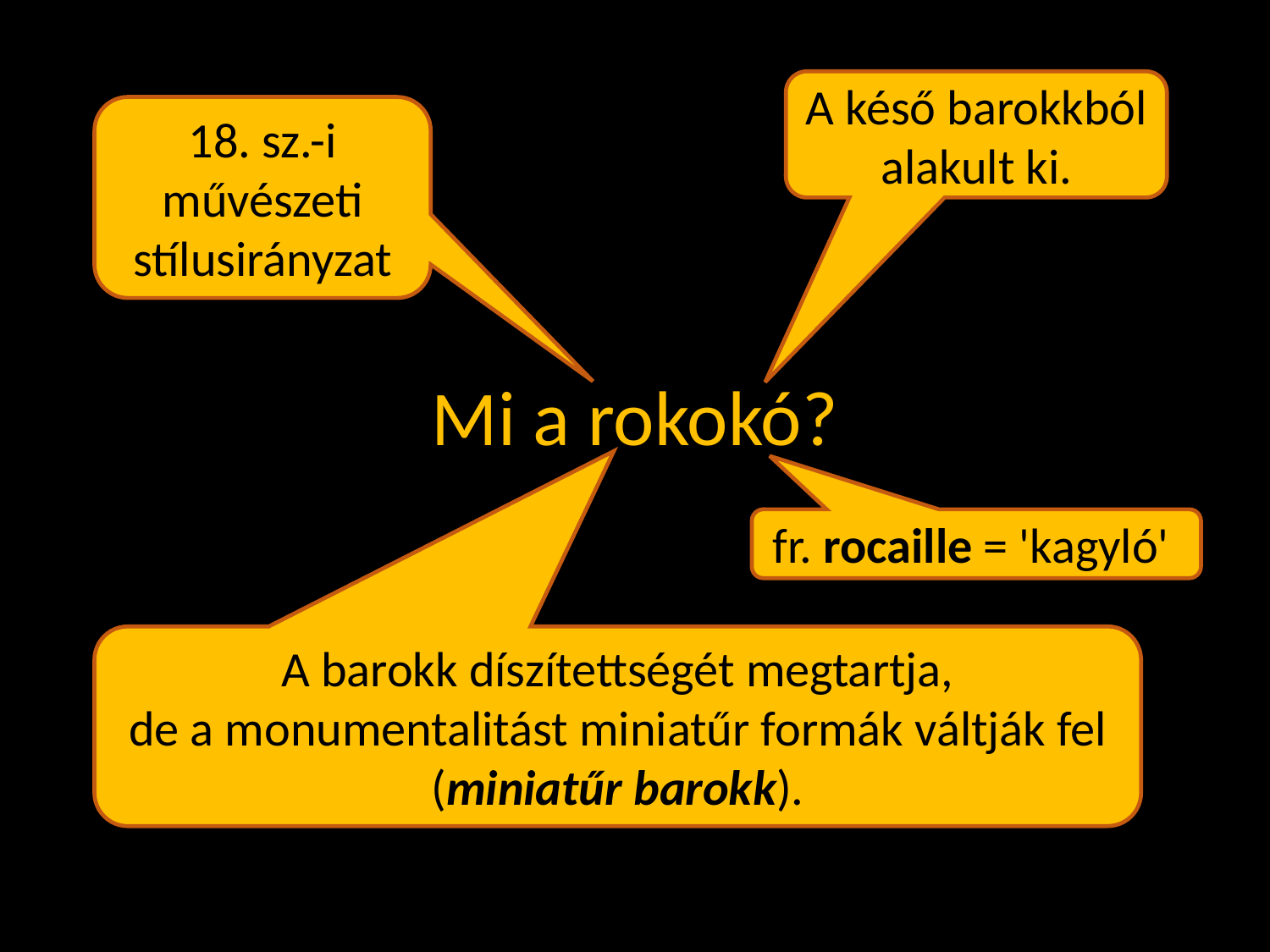

A késő barokkból alakult ki.
18. sz.-i
művészeti stílusirányzat
# Mi a rokokó?
fr. rocaille = 'kagyló'
A barokk díszítettségét megtartja,
de a monumentalitást miniatűr formák váltják fel
(miniatűr barokk).